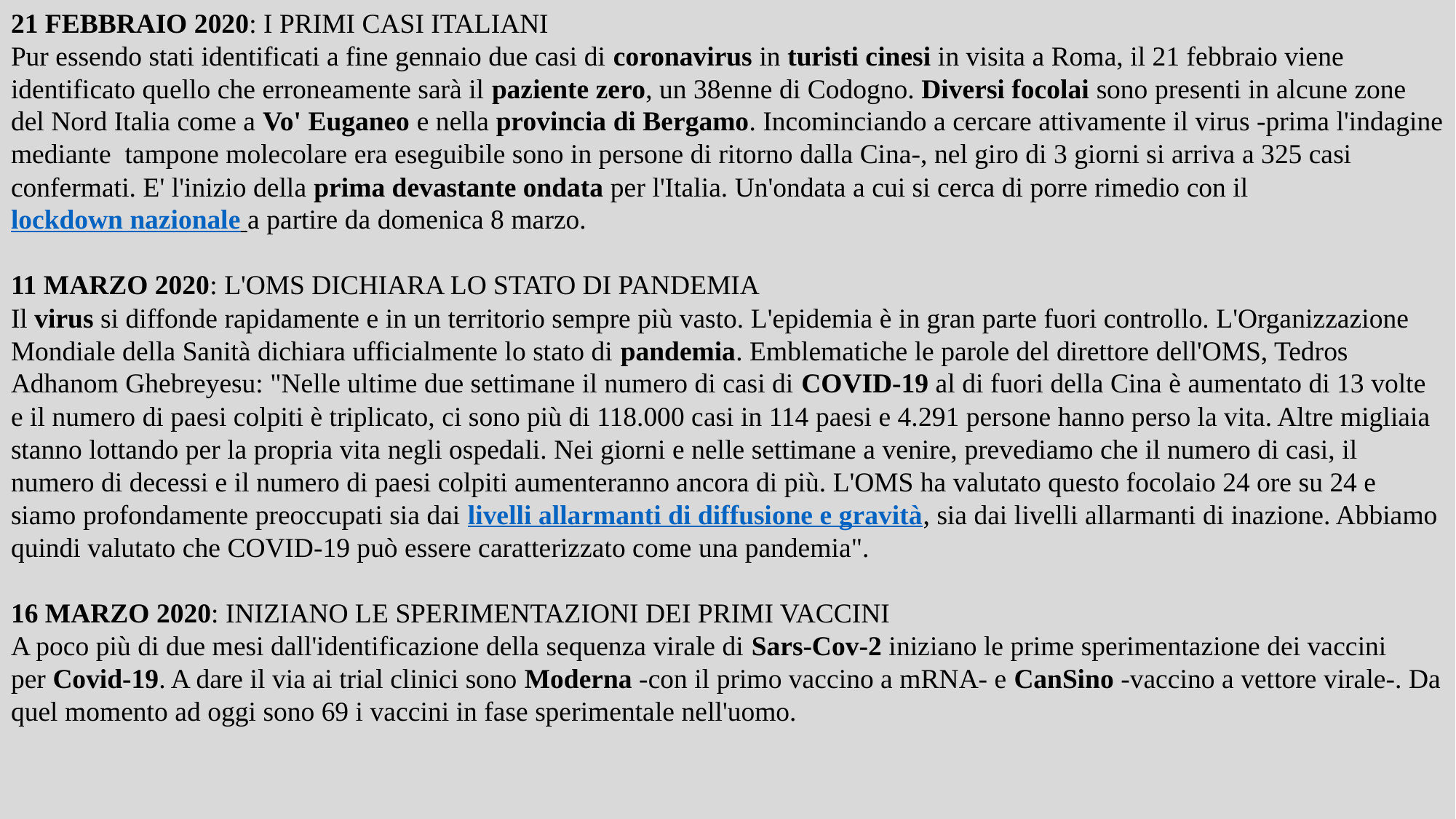

21 FEBBRAIO 2020: I PRIMI CASI ITALIANI
Pur essendo stati identificati a fine gennaio due casi di coronavirus in turisti cinesi in visita a Roma, il 21 febbraio viene identificato quello che erroneamente sarà il paziente zero, un 38enne di Codogno. Diversi focolai sono presenti in alcune zone del Nord Italia come a Vo' Euganeo e nella provincia di Bergamo. Incominciando a cercare attivamente il virus -prima l'indagine mediante  tampone molecolare era eseguibile sono in persone di ritorno dalla Cina-, nel giro di 3 giorni si arriva a 325 casi confermati. E' l'inizio della prima devastante ondata per l'Italia. Un'ondata a cui si cerca di porre rimedio con il lockdown nazionale a partire da domenica 8 marzo.

11 MARZO 2020: L'OMS DICHIARA LO STATO DI PANDEMIA
Il virus si diffonde rapidamente e in un territorio sempre più vasto. L'epidemia è in gran parte fuori controllo. L'Organizzazione Mondiale della Sanità dichiara ufficialmente lo stato di pandemia. Emblematiche le parole del direttore dell'OMS, Tedros Adhanom Ghebreyesu: "Nelle ultime due settimane il numero di casi di COVID-19 al di fuori della Cina è aumentato di 13 volte e il numero di paesi colpiti è triplicato, ci sono più di 118.000 casi in 114 paesi e 4.291 persone hanno perso la vita. Altre migliaia stanno lottando per la propria vita negli ospedali. Nei giorni e nelle settimane a venire, prevediamo che il numero di casi, il numero di decessi e il numero di paesi colpiti aumenteranno ancora di più. L'OMS ha valutato questo focolaio 24 ore su 24 e siamo profondamente preoccupati sia dai livelli allarmanti di diffusione e gravità, sia dai livelli allarmanti di inazione. Abbiamo quindi valutato che COVID-19 può essere caratterizzato come una pandemia".

16 MARZO 2020: INIZIANO LE SPERIMENTAZIONI DEI PRIMI VACCINI
A poco più di due mesi dall'identificazione della sequenza virale di Sars-Cov-2 iniziano le prime sperimentazione dei vaccini per Covid-19. A dare il via ai trial clinici sono Moderna -con il primo vaccino a mRNA- e CanSino -vaccino a vettore virale-. Da quel momento ad oggi sono 69 i vaccini in fase sperimentale nell'uomo.